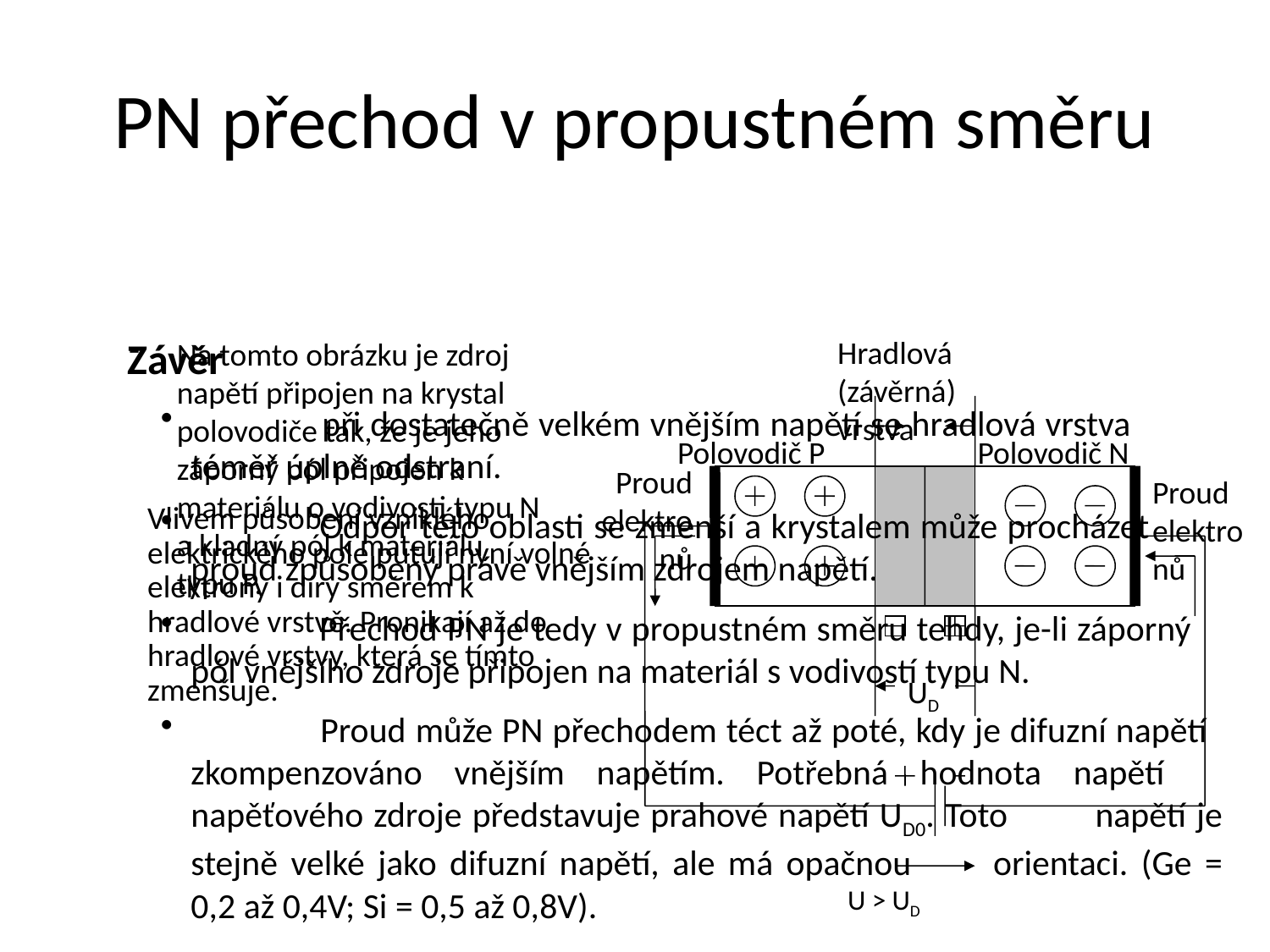

# PN přechod v propustném směru
Závěr
   	při dostatečně velkém vnějším napětí se hradlová vrstva 	téměř úplně odstraní.
 	Odpor této oblasti se zmenší a krystalem může procházet 	proud způsobený právě vnějším zdrojem napětí.
 	Přechod PN je tedy v propustném směru tehdy, je-li záporný 	pól vnějšího zdroje připojen na materiál s vodivostí typu N.
  	Proud může PN přechodem téct až poté, kdy je difuzní napětí 	zkompenzováno vnějším napětím. Potřebná hodnota napětí 	napěťového zdroje představuje prahové napětí UD0. Toto 	napětí je stejně velké jako difuzní napětí, ale má opačnou 	orientaci. (Ge = 0,2 až 0,4V; Si = 0,5 až 0,8V).
Hradlová (závěrná) vrstva
Na tomto obrázku je zdroj napětí připojen na krystal polovodiče tak, že je jeho záporný pól připojen k materiálu o vodivosti typu N a kladný pól k materiálu typu P.

Polovodič P

Polovodič N
Proud elektronů

Proud elektronů

Vlivem působení vzniklého elektrického pole putují nyní volné elektrony i díry směrem k hradlové vrstvě. Pronikají až do hradlové vrstvy, která se tímto zmenšuje.

UD

U > UD